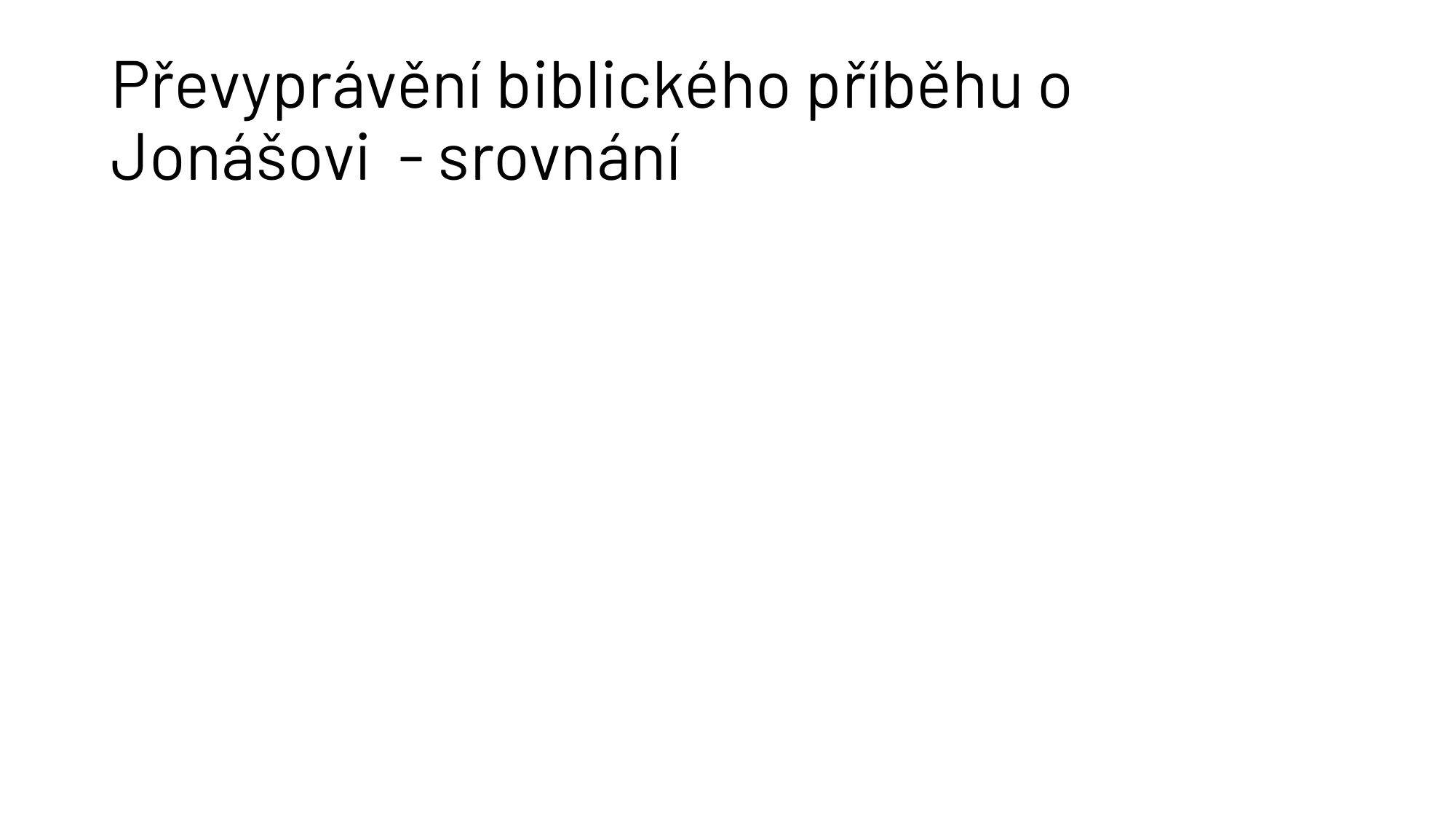

# Převyprávění biblického příběhu o Jonášovi  - srovnání